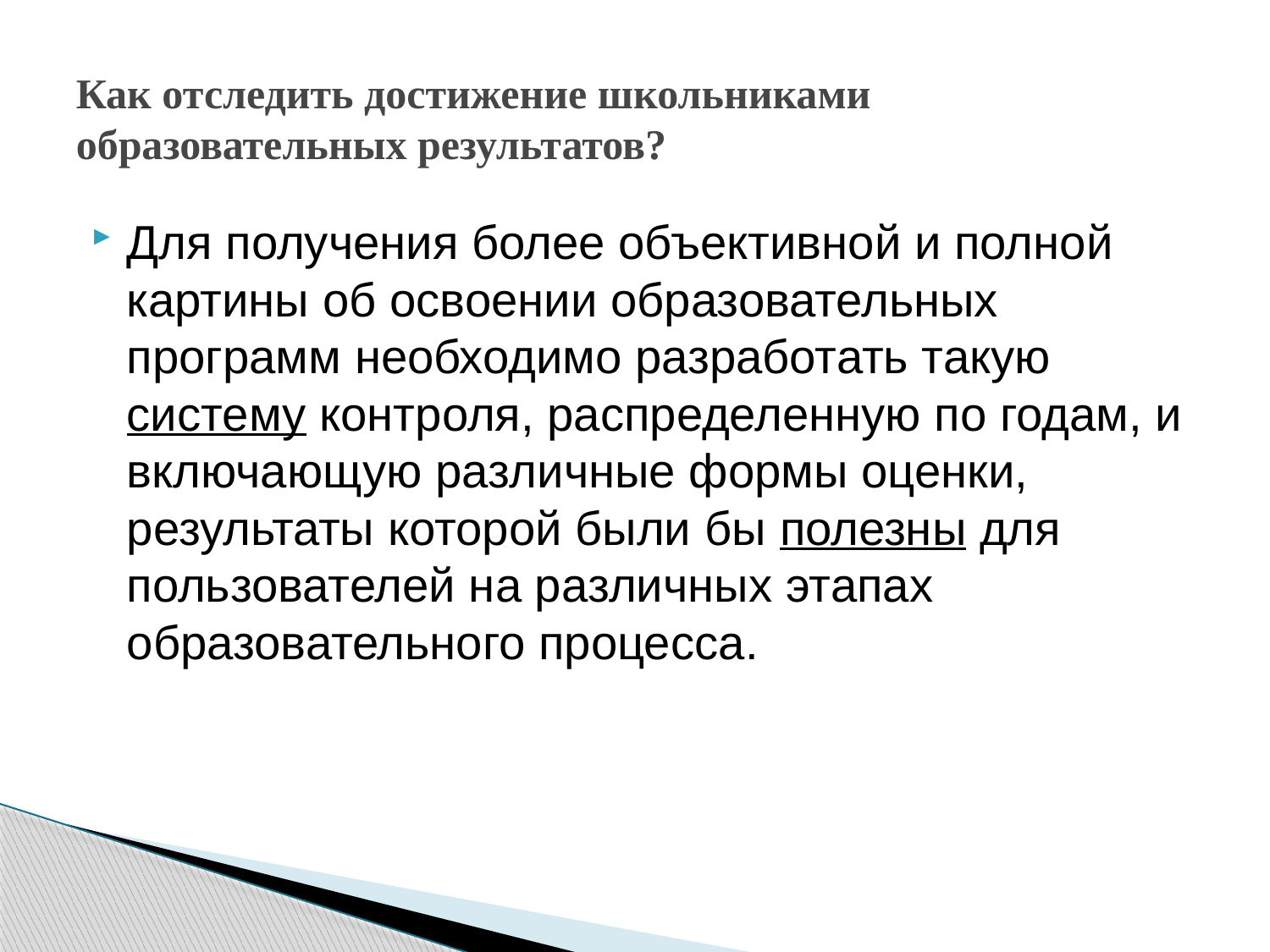

# Как отследить достижение школьниками образовательных результатов?
Для получения более объективной и полной картины об освоении образовательных программ необходимо разработать такую систему контроля, распределенную по годам, и включающую различные формы оценки, результаты которой были бы полезны для пользователей на различных этапах образовательного процесса.